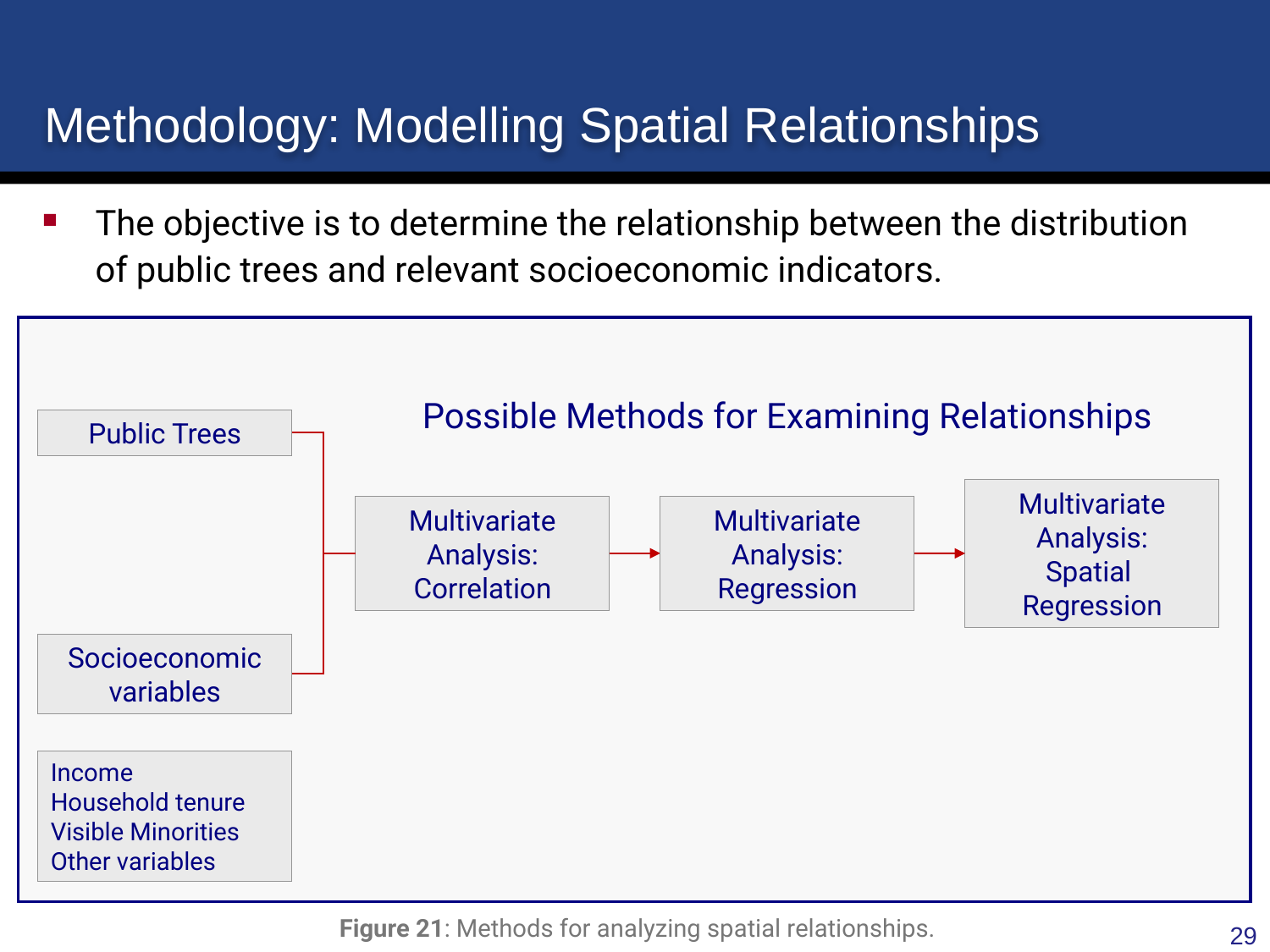

# Methodology: Modelling Spatial Relationships
The objective is to determine the relationship between the distribution of public trees and relevant socioeconomic indicators.

Public Trees
Possible Methods for Examining Relationships
Multivariate Analysis:
Correlation
Multivariate Analysis:
Regression
Multivariate Analysis:
Spatial
Regression
Socioeconomic variables
Income
Household tenure
Visible Minorities
Other variables
Figure 21: Methods for analyzing spatial relationships.
29